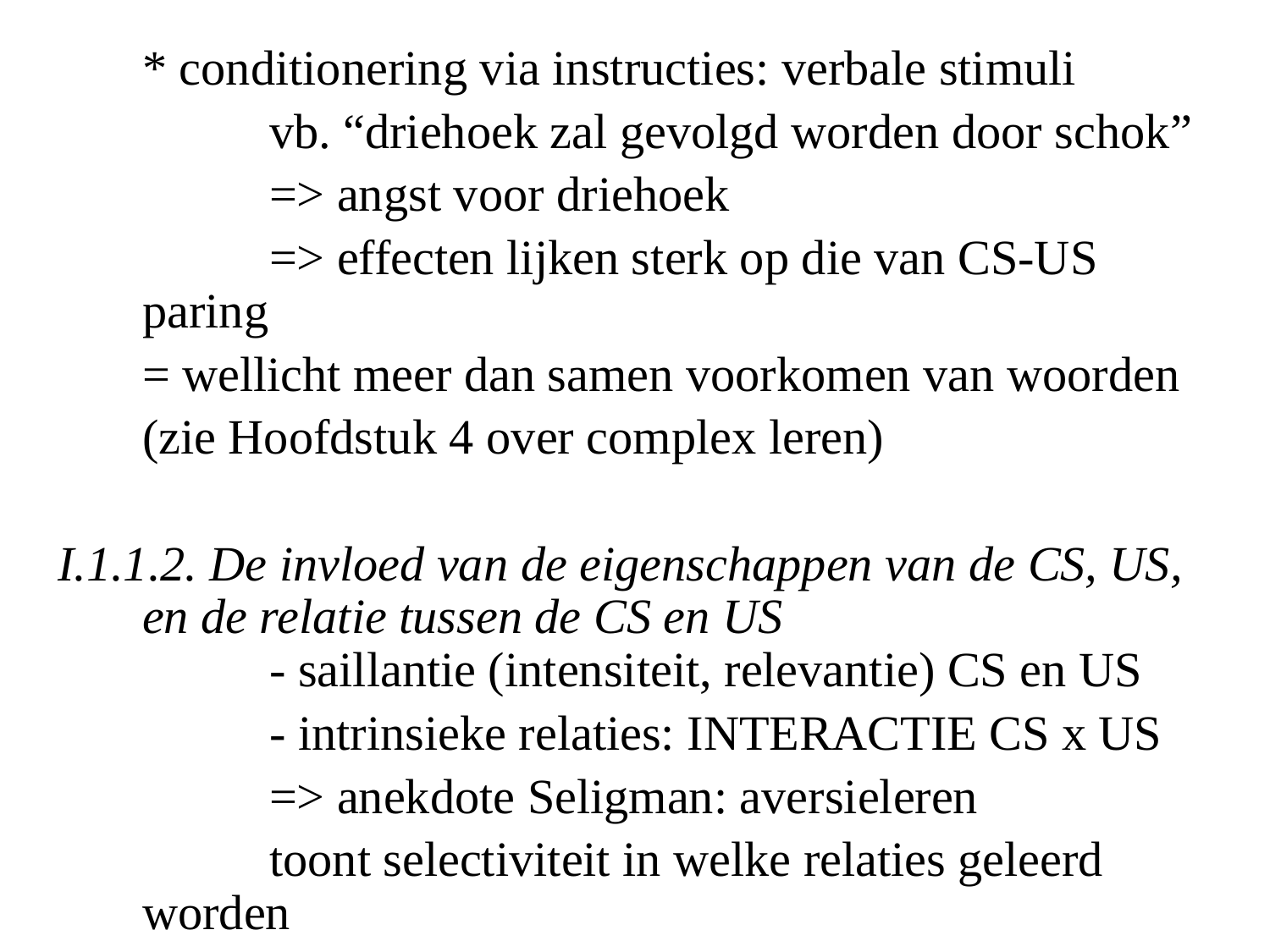

* conditionering via instructies: verbale stimuli
		vb. “driehoek zal gevolgd worden door schok”
		=> angst voor driehoek
		=> effecten lijken sterk op die van CS-US paring
	= wellicht meer dan samen voorkomen van woorden
	(zie Hoofdstuk 4 over complex leren)

I.1.1.2. De invloed van de eigenschappen van de CS, US, en de relatie tussen de CS en US
	- saillantie (intensiteit, relevantie) CS en US
		- intrinsieke relaties: INTERACTIE CS x US
		=> anekdote Seligman: aversieleren
		toont selectiviteit in welke relaties geleerd worden